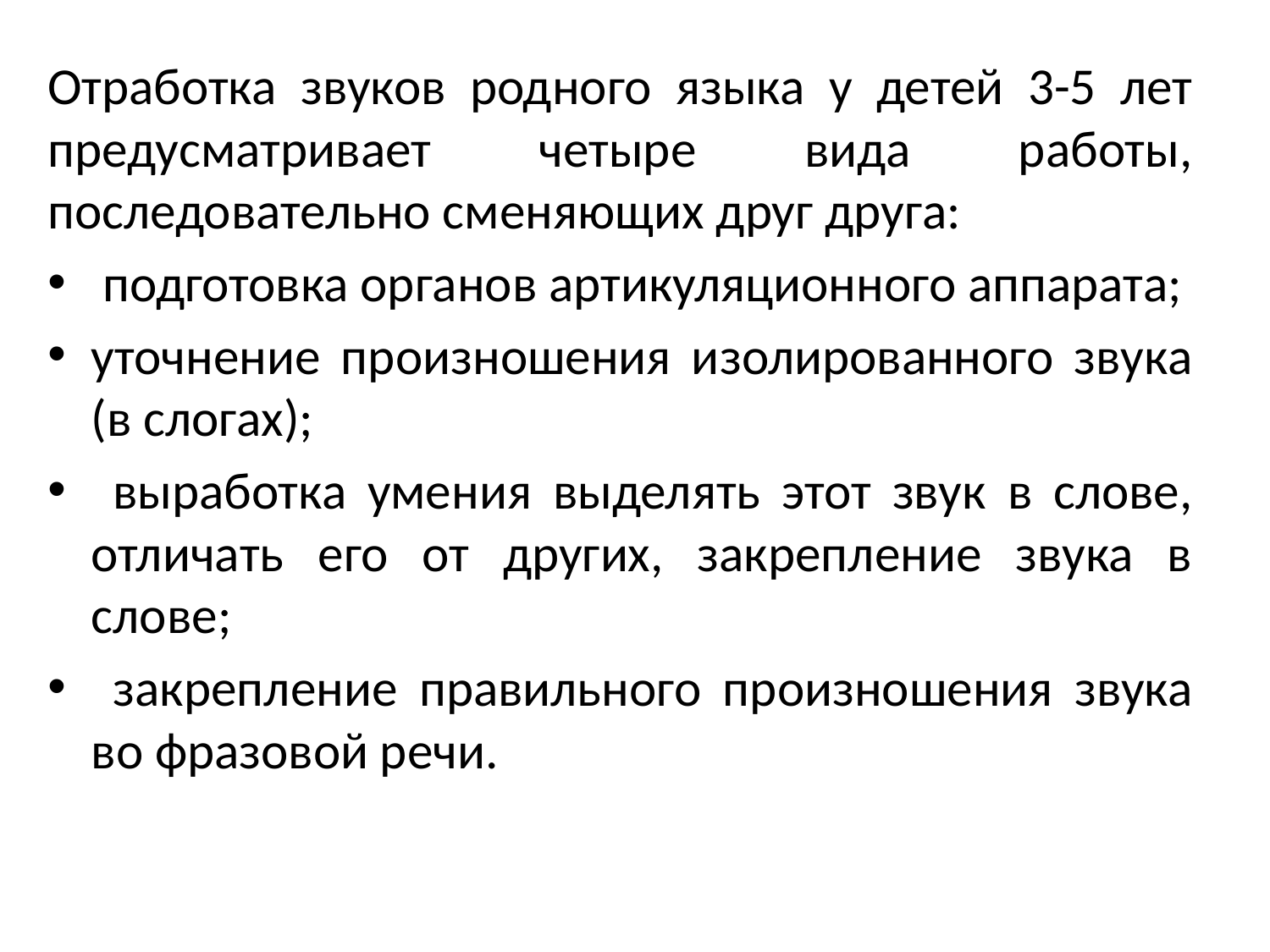

Отработка звуков родного языка у детей 3-5 лет предусматривает четыре вида работы, последовательно сменяющих друг друга:
 подготовка органов артикуляционного аппарата;
уточнение произношения изолированного звука (в слогах);
 выработка умения выделять этот звук в слове, отличать его от других, закрепление звука в слове;
 закрепление правильного произношения звука во фразовой речи.